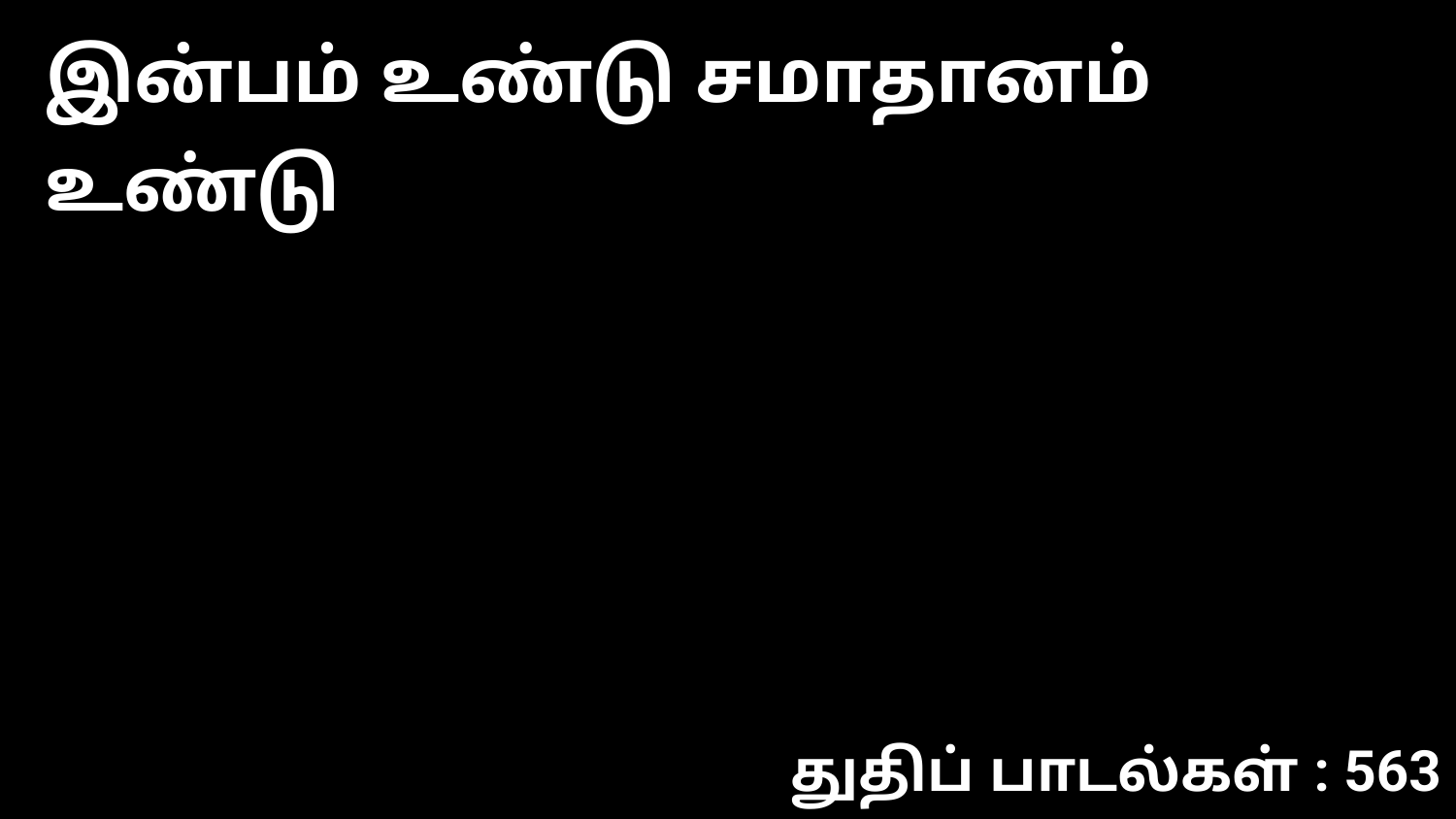

இன்பம் உண்டு சமாதானம் உண்டு
துதிப் பாடல்கள் : 563